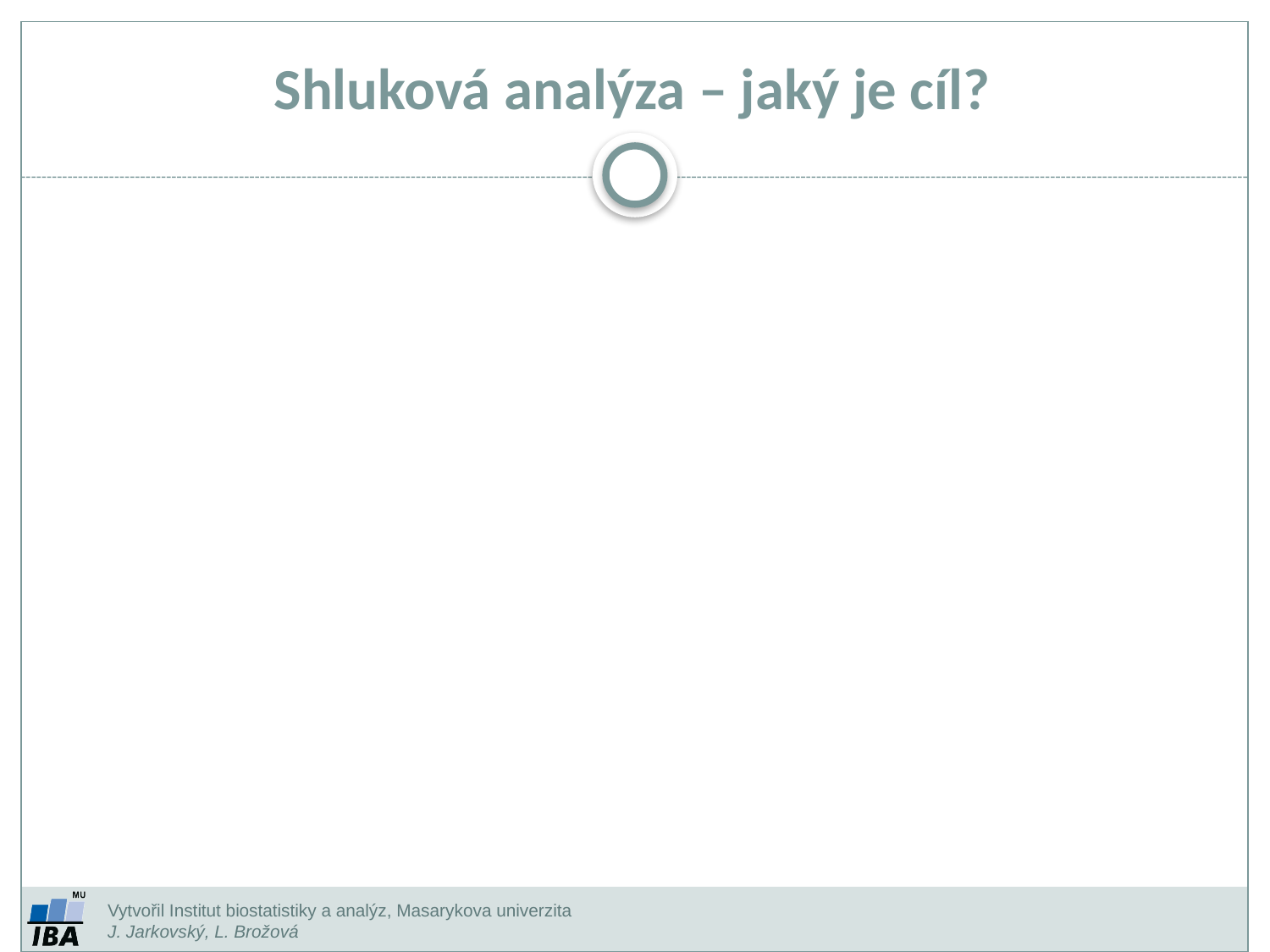

Shluková analýza – jaký je cíl?
Vytvořil Institut biostatistiky a analýz, Masarykova univerzita
J. Jarkovský, L. Brožová